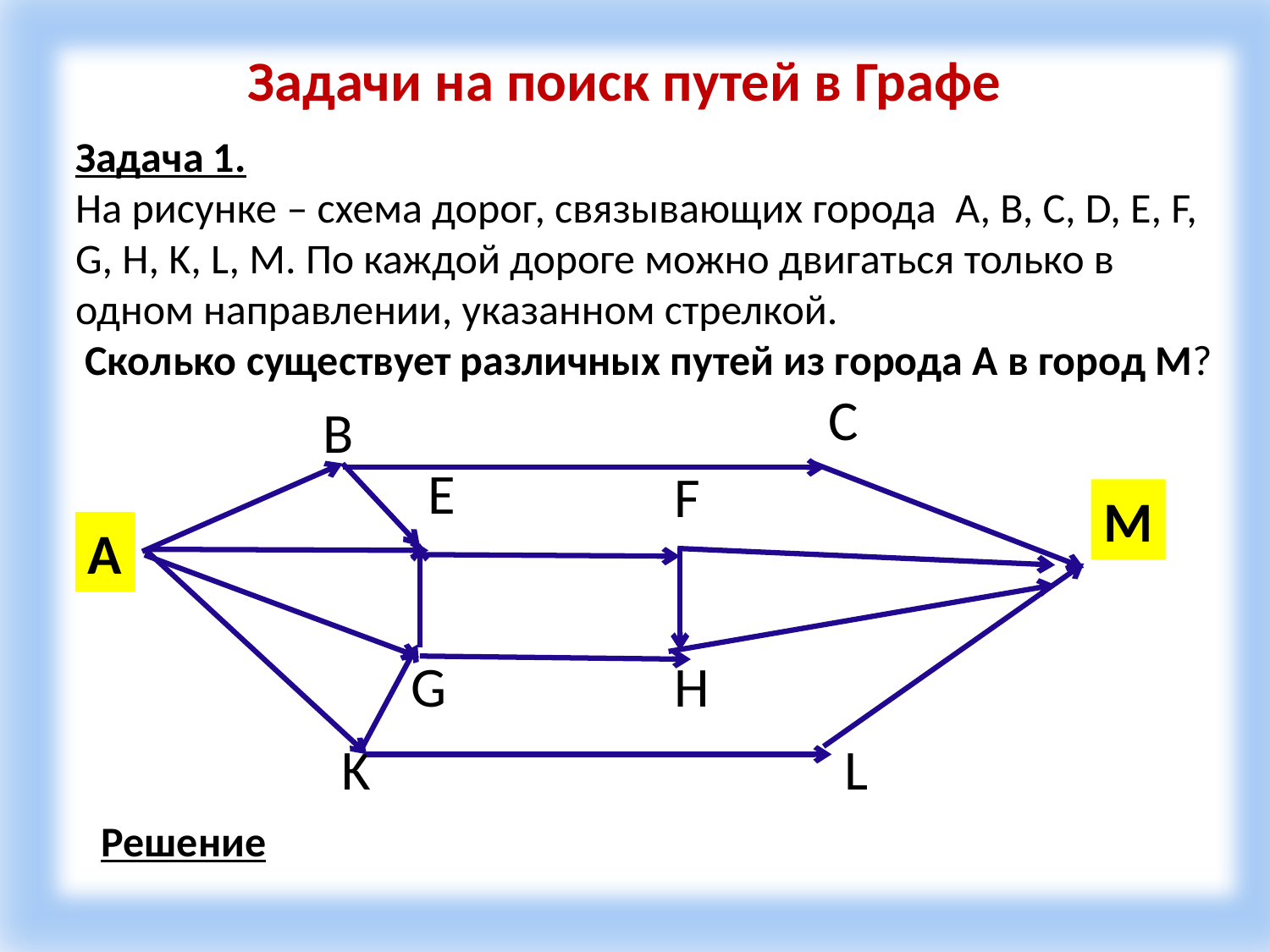

12
Задачи на поиск путей в Графе
Задача 1.
На ри­сун­ке – схема дорог, свя­зы­ва­ю­щих го­ро­да  A, B, C, D, E, F, G, H, K, L, M. По каж­дой до­ро­ге можно дви­гать­ся толь­ко в одном на­прав­ле­нии, ука­зан­ном стрел­кой.
 Сколь­ко су­ще­ству­ет раз­лич­ных путей из го­ро­да A в город M?
C
B
E
F
M
A
H
G
K
L
Решение